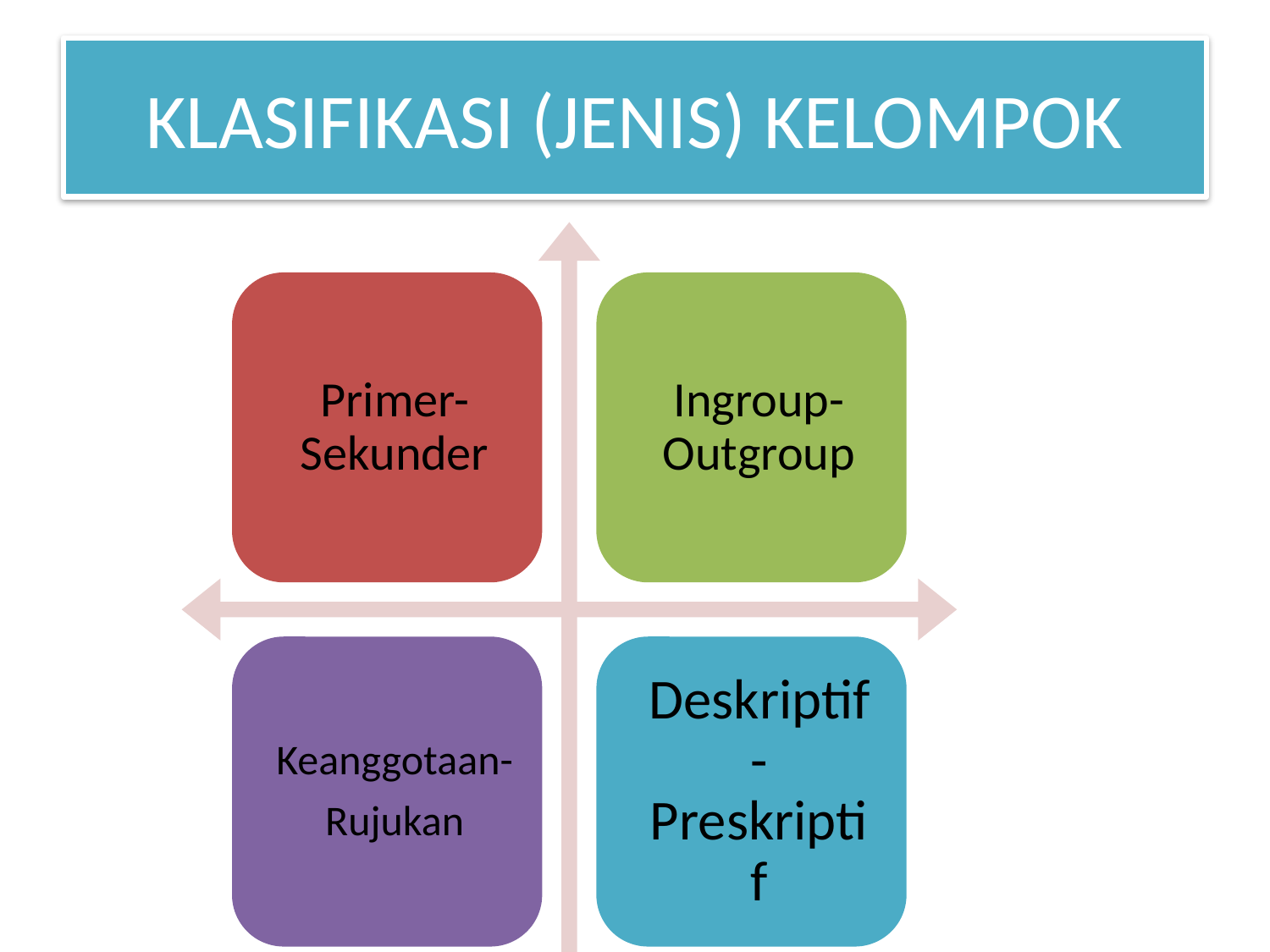

# KLASIFIKASI (JENIS) KELOMPOK
Primer-Sekunder
Ingroup-Outgroup
Keanggotaan-
Rujukan
Deskriptif-Preskriptif